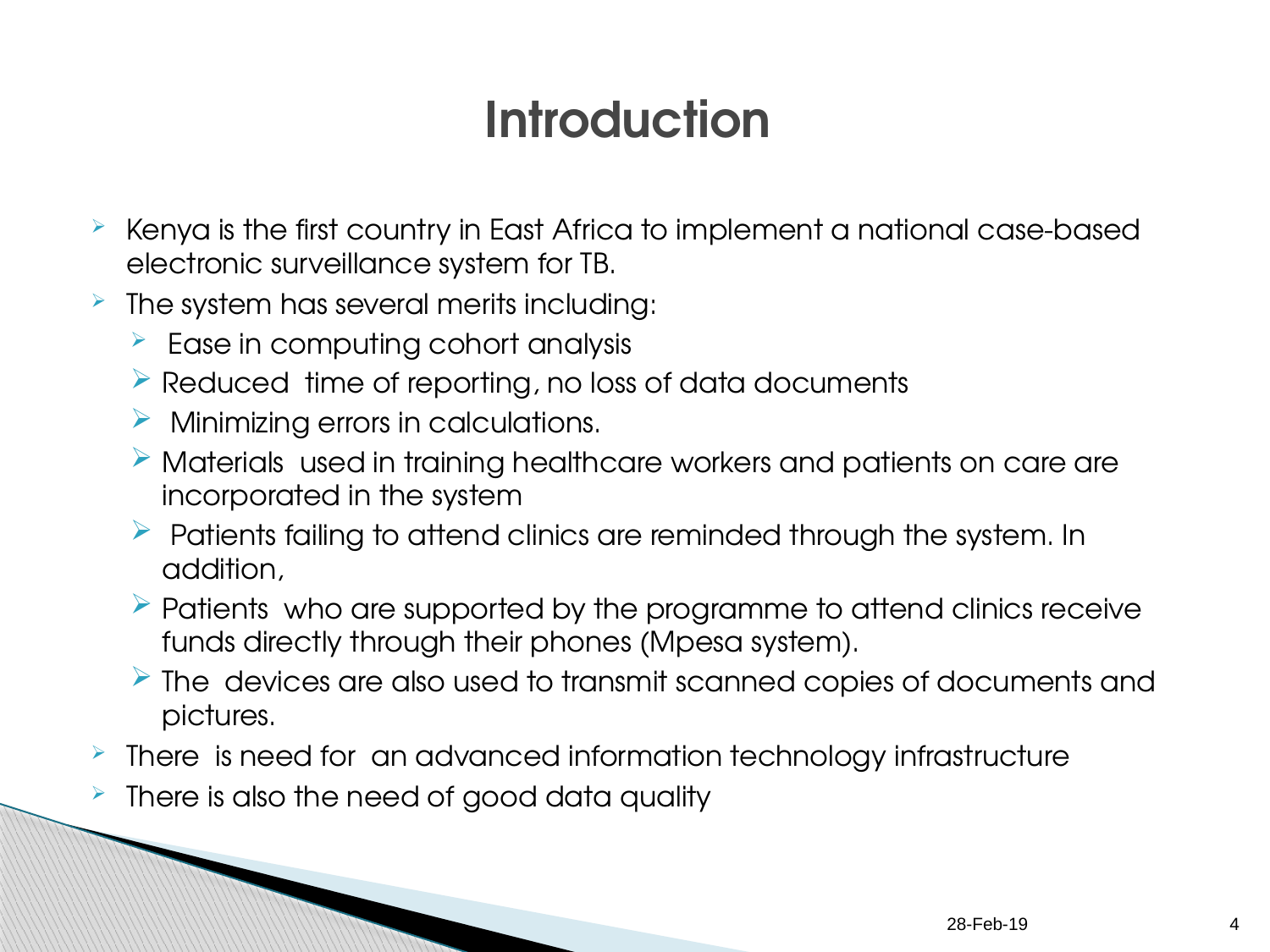

# Introduction
Kenya is the first country in East Africa to implement a national case-based electronic surveillance system for TB.
The system has several merits including:
 Ease in computing cohort analysis
Reduced  time of reporting, no loss of data documents
 Minimizing errors in calculations.
Materials  used in training healthcare workers and patients on care are incorporated in the system
 Patients failing to attend clinics are reminded through the system. In addition,
Patients  who are supported by the programme to attend clinics receive funds directly through their phones (Mpesa system).
The  devices are also used to transmit scanned copies of documents and pictures.
There  is need for  an advanced information technology infrastructure
There is also the need of good data quality

28-Feb-19
4